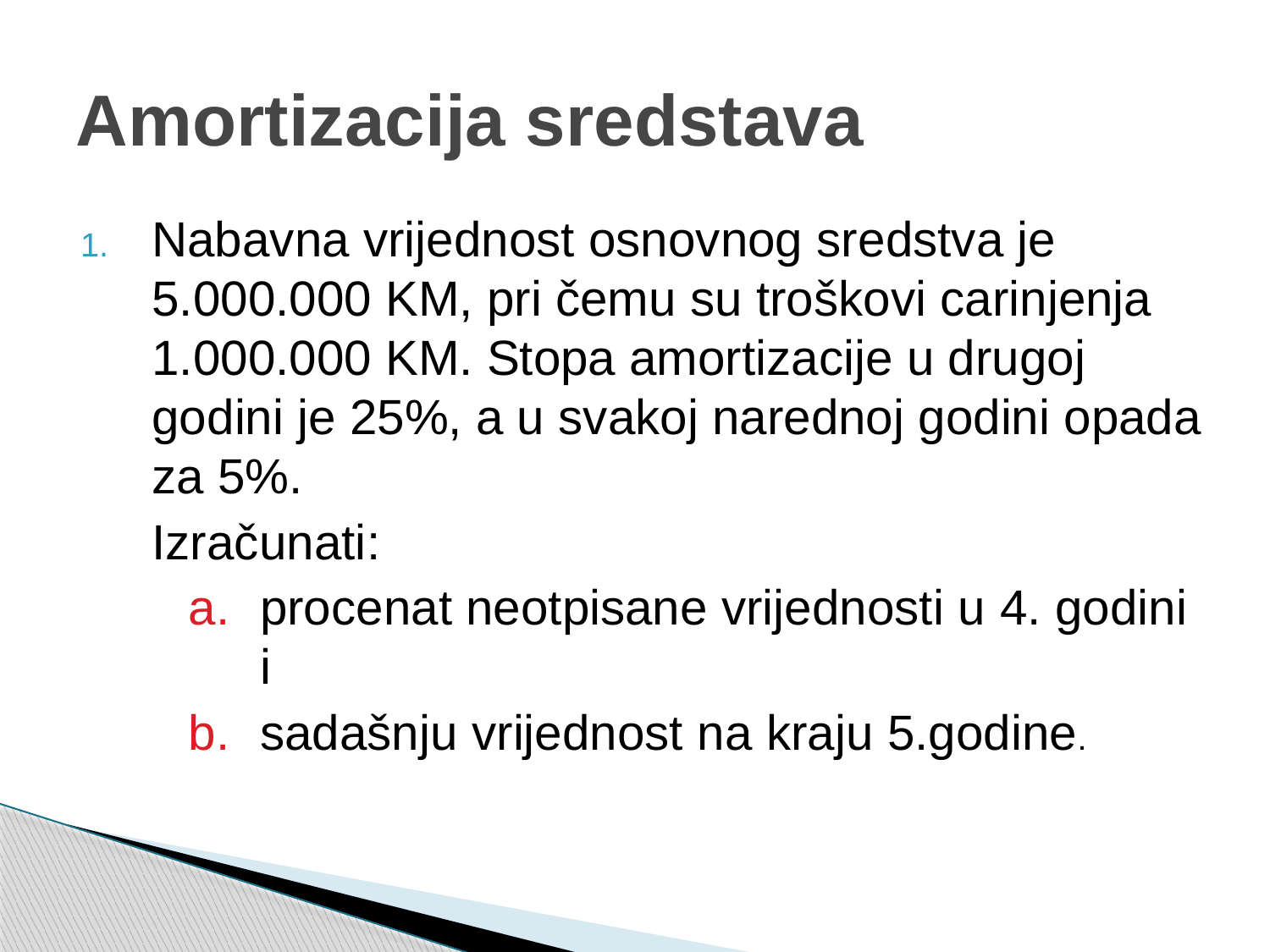

# Amortizacija sredstava
Nabavna vrijednost osnovnog sredstva je 5.000.000 KM, pri čemu su troškovi carinjenja 1.000.000 KM. Stopa amortizacije u drugoj godini je 25%, a u svakoj narednoj godini opada za 5%.
	Izračunati:
procenat neotpisane vrijednosti u 4. godini i
sadašnju vrijednost na kraju 5.godine.